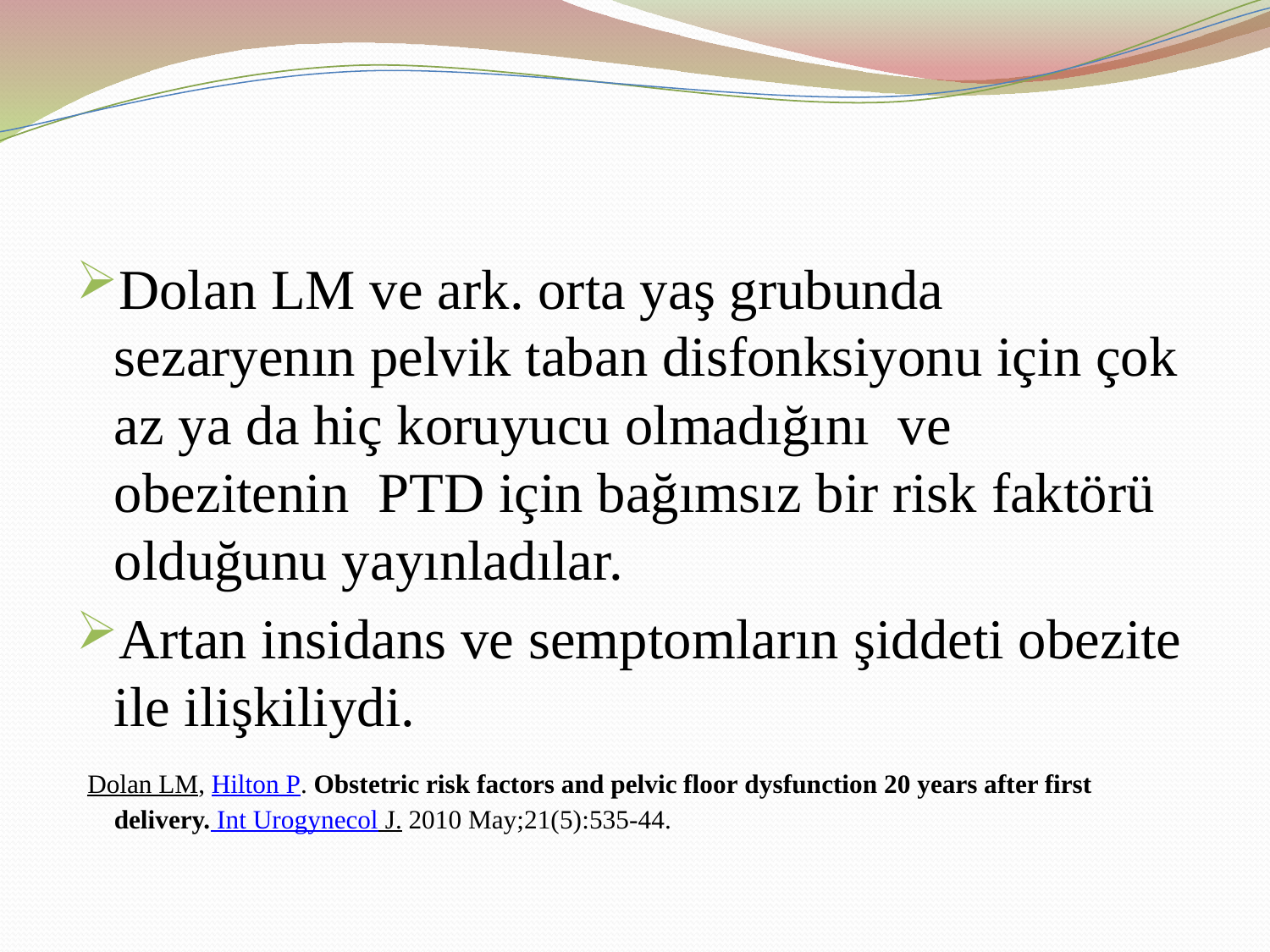

#
Dolan LM ve ark. orta yaş grubunda sezaryenın pelvik taban disfonksiyonu için çok az ya da hiç koruyucu olmadığını  ve obezitenin  PTD için bağımsız bir risk faktörü olduğunu yayınladılar.
Artan insidans ve semptomların şiddeti obezite ile ilişkiliydi.
 Dolan LM, Hilton P. Obstetric risk factors and pelvic floor dysfunction 20 years after first delivery. Int Urogynecol J. 2010 May;21(5):535-44.